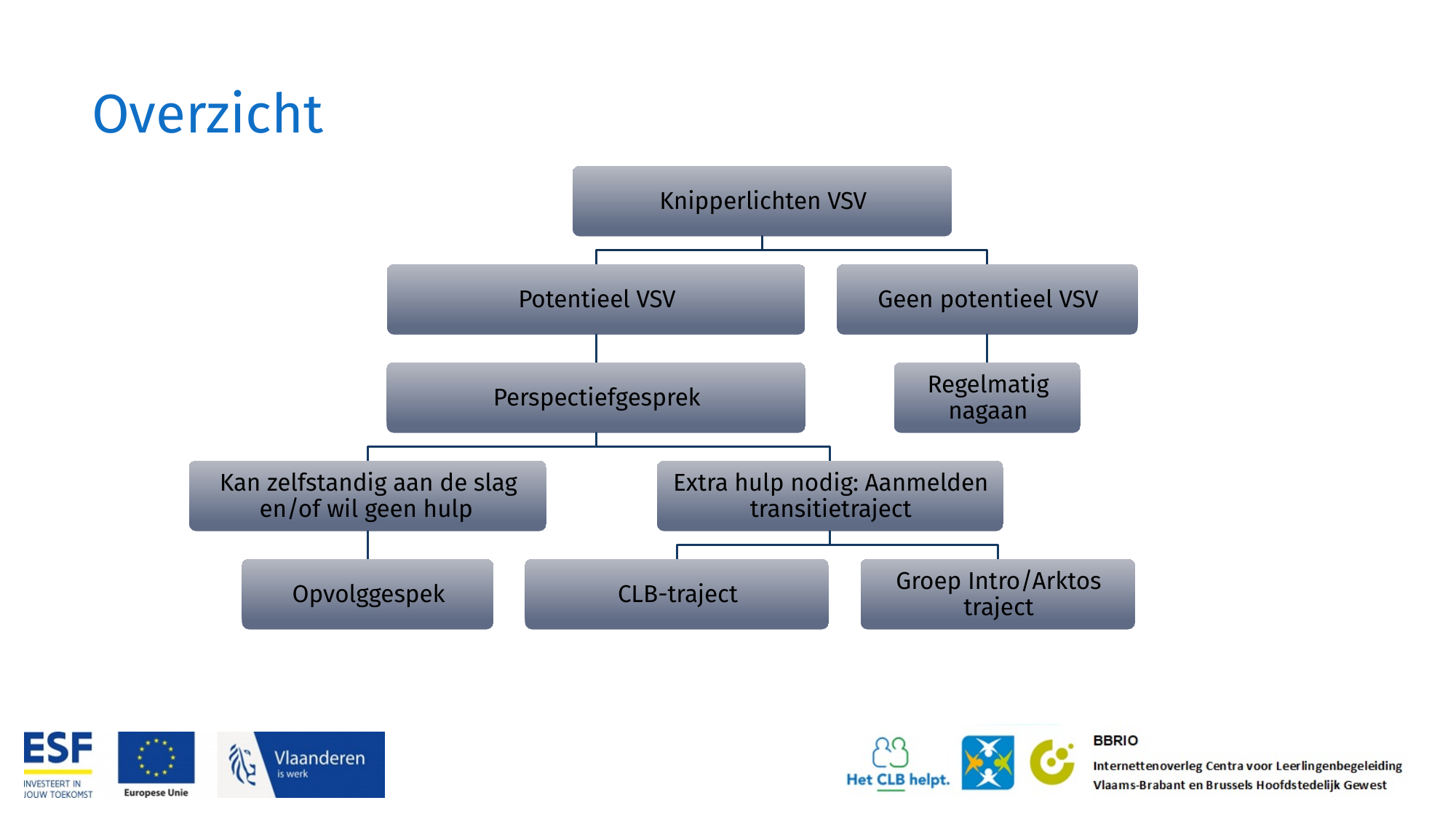

# Overzicht
Knipperlichten VSV
Potentieel VSV
Perspectiefgesprek
Kan zelfstandig aan de slag en/of wil geen hulp
Opvolggespek
Extra hulp nodig: Aanmelden transitietraject
CLB-traject
Groep Intro/Arktos traject
Geen potentieel VSV
Regelmatig nagaan